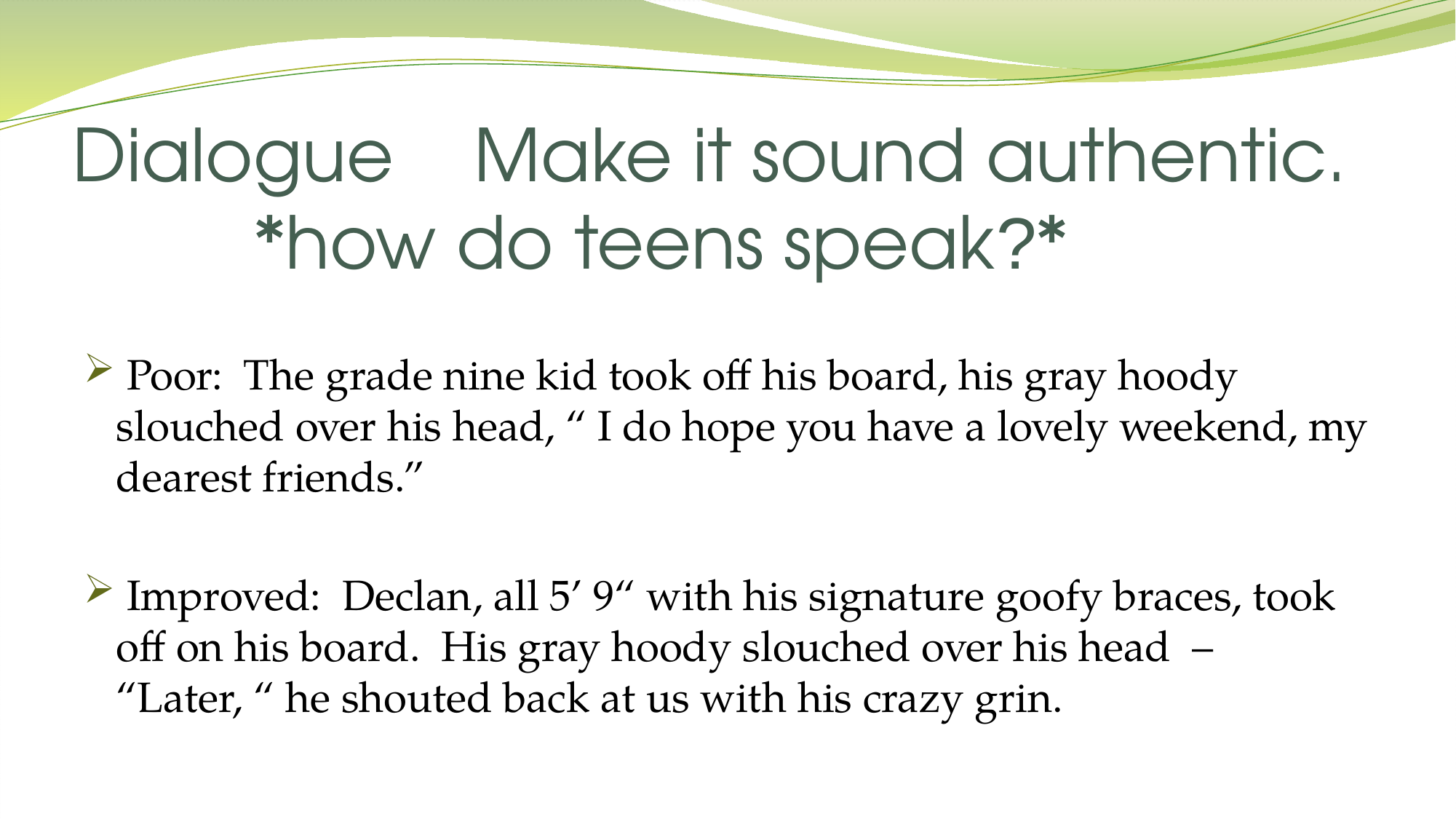

# Dialogue    Make it sound authentic.           *how do teens speak?*
 Poor:  The grade nine kid took off his board, his gray hoody slouched over his head, “ I do hope you have a lovely weekend, my dearest friends.”

 Improved:  Declan, all 5’ 9“ with his signature goofy braces, took off on his board.  His gray hoody slouched over his head  –   “Later, “ he shouted back at us with his crazy grin.